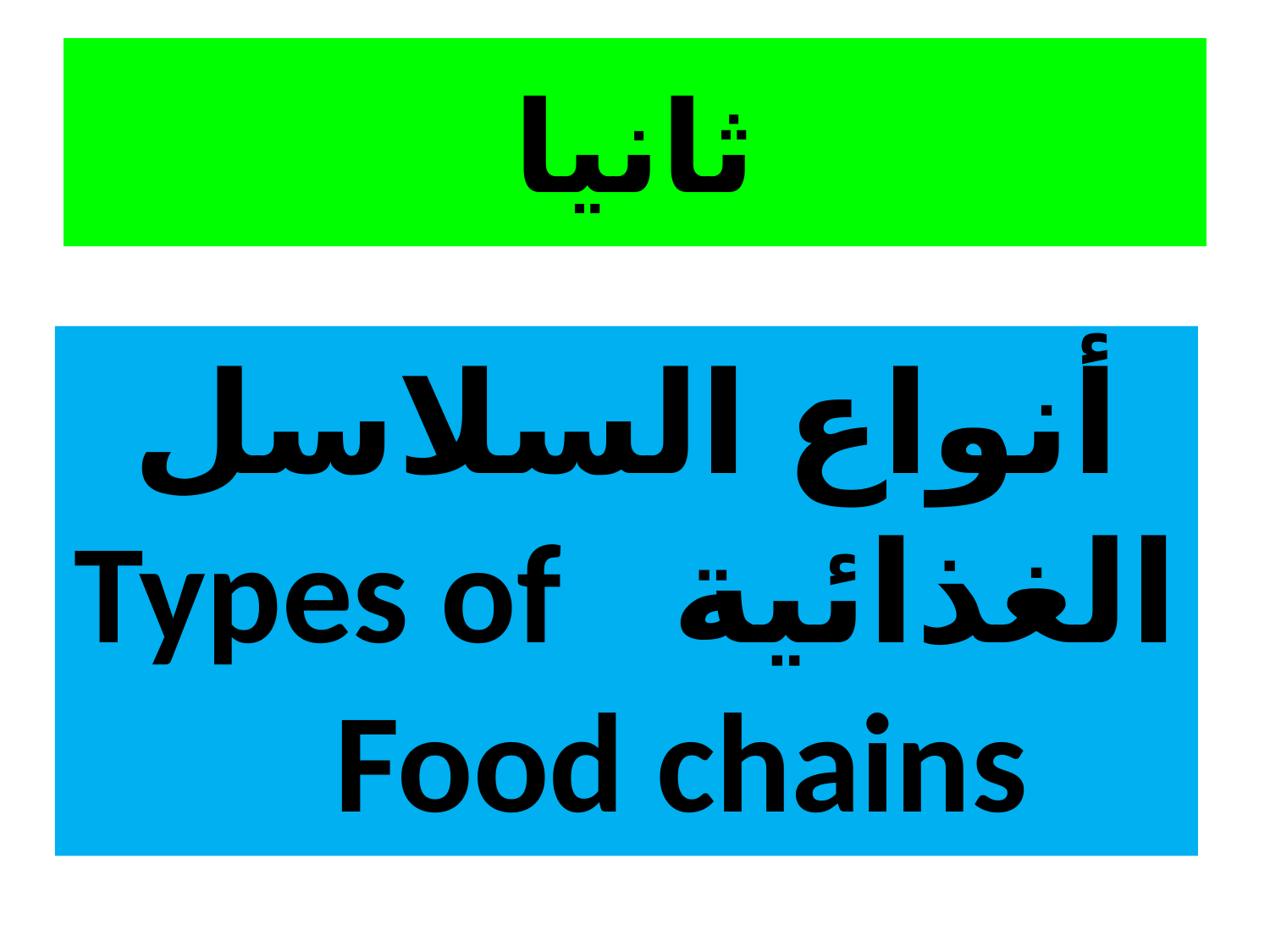

# ثانيا
أنواع السلاسل الغذائية   Types of Food chains